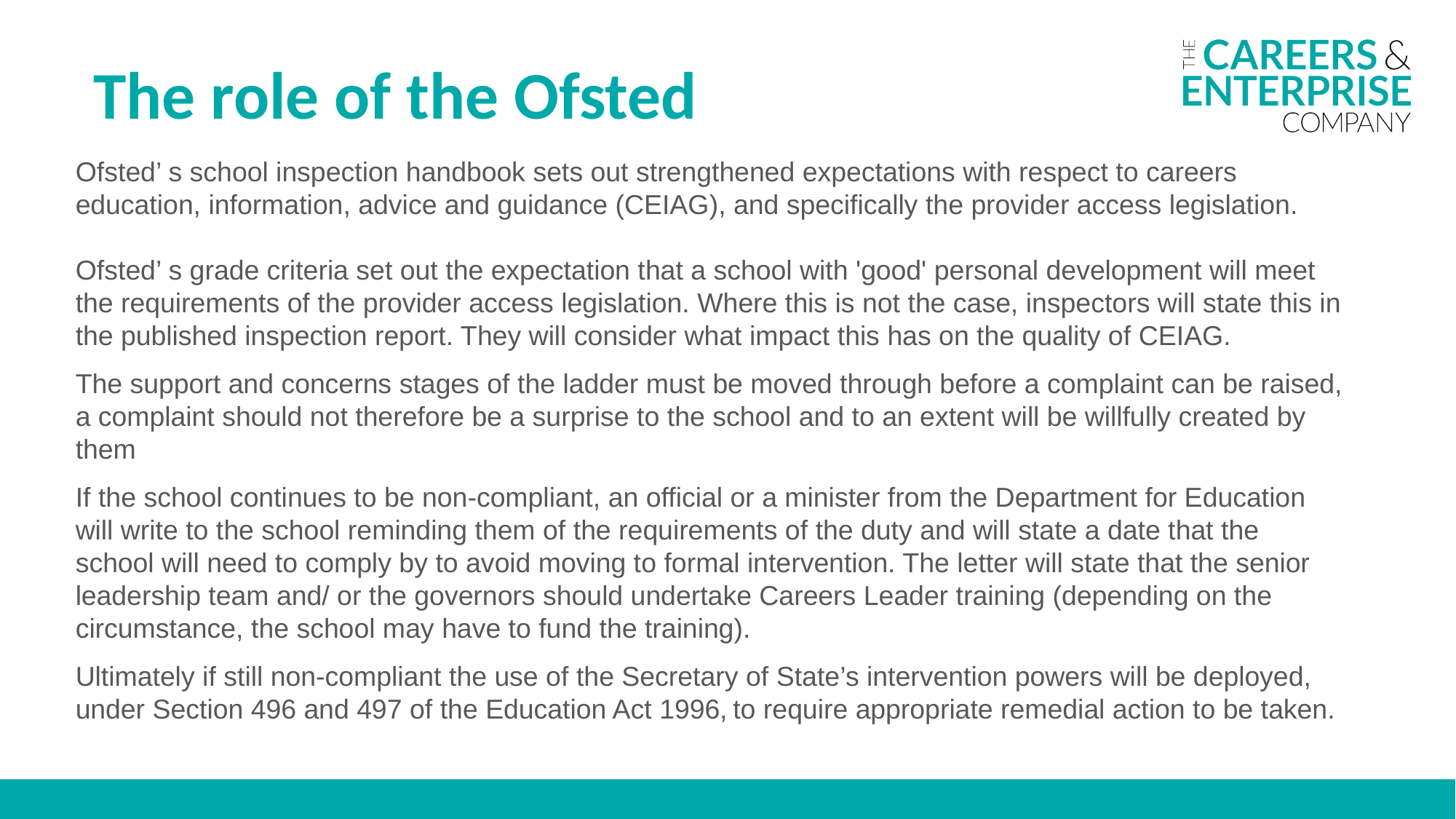

The role of the Ofsted
Ofsted’ s school inspection handbook sets out strengthened expectations with respect to careers education, information, advice and guidance (CEIAG), and specifically the provider access legislation.
Ofsted’ s grade criteria set out the expectation that a school with 'good' personal development will meet the requirements of the provider access legislation. Where this is not the case, inspectors will state this in the published inspection report. They will consider what impact this has on the quality of CEIAG.
The support and concerns stages of the ladder must be moved through before a complaint can be raised, a complaint should not therefore be a surprise to the school and to an extent will be willfully created by them
If the school continues to be non-compliant, an official or a minister from the Department for Education will write to the school reminding them of the requirements of the duty and will state a date that the school will need to comply by to avoid moving to formal intervention. The letter will state that the senior leadership team and/ or the governors should undertake Careers Leader training (depending on the circumstance, the school may have to fund the training).
Ultimately if still non-compliant the use of the Secretary of State’s intervention powers will be deployed, under Section 496 and 497 of the Education Act 1996, to require appropriate remedial action to be taken.